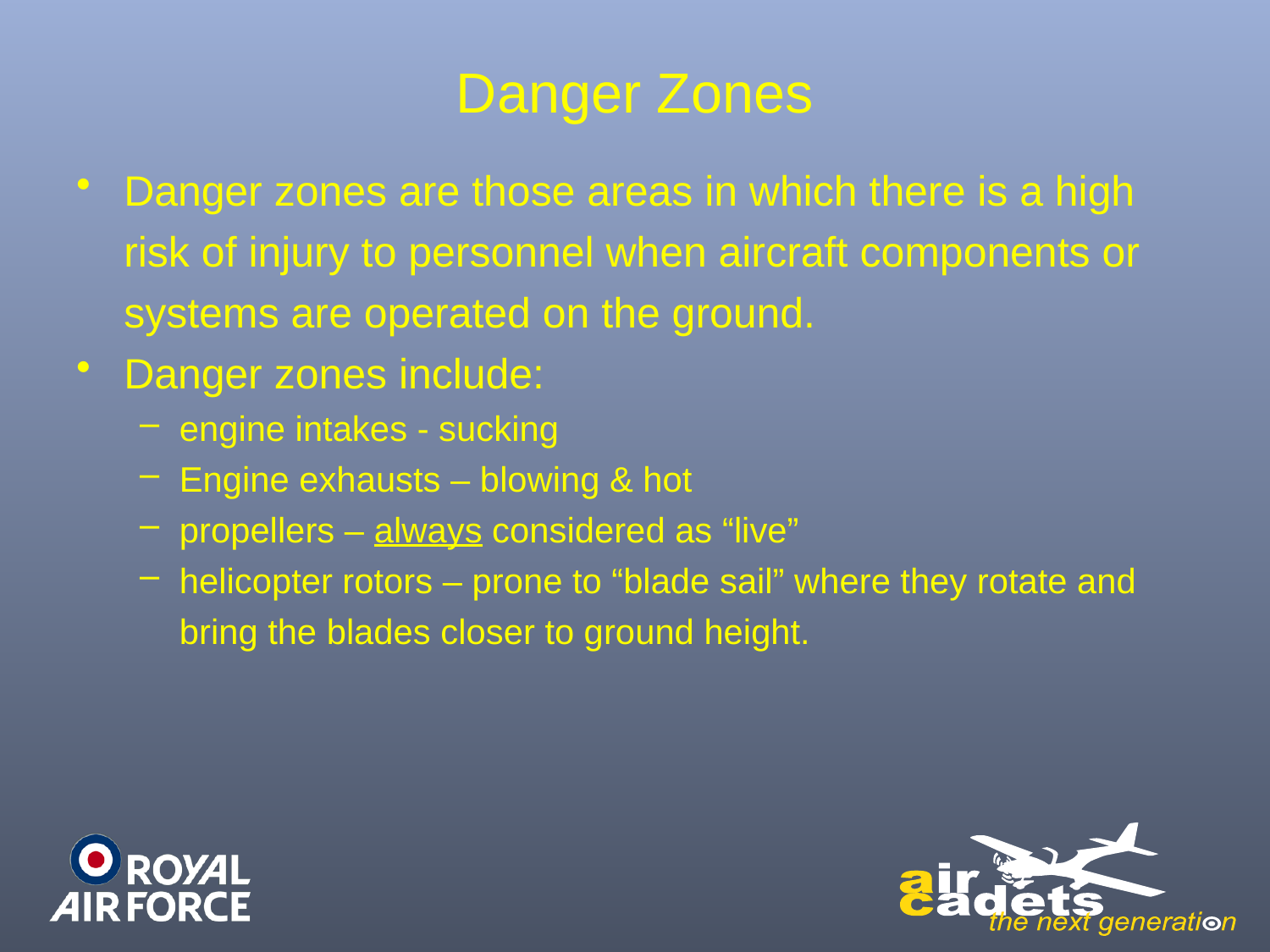

# Danger Zones
Danger zones are those areas in which there is a high risk of injury to personnel when aircraft components or systems are operated on the ground.
Danger zones include:
engine intakes - sucking
Engine exhausts – blowing & hot
propellers – always considered as “live”
helicopter rotors – prone to “blade sail” where they rotate and bring the blades closer to ground height.